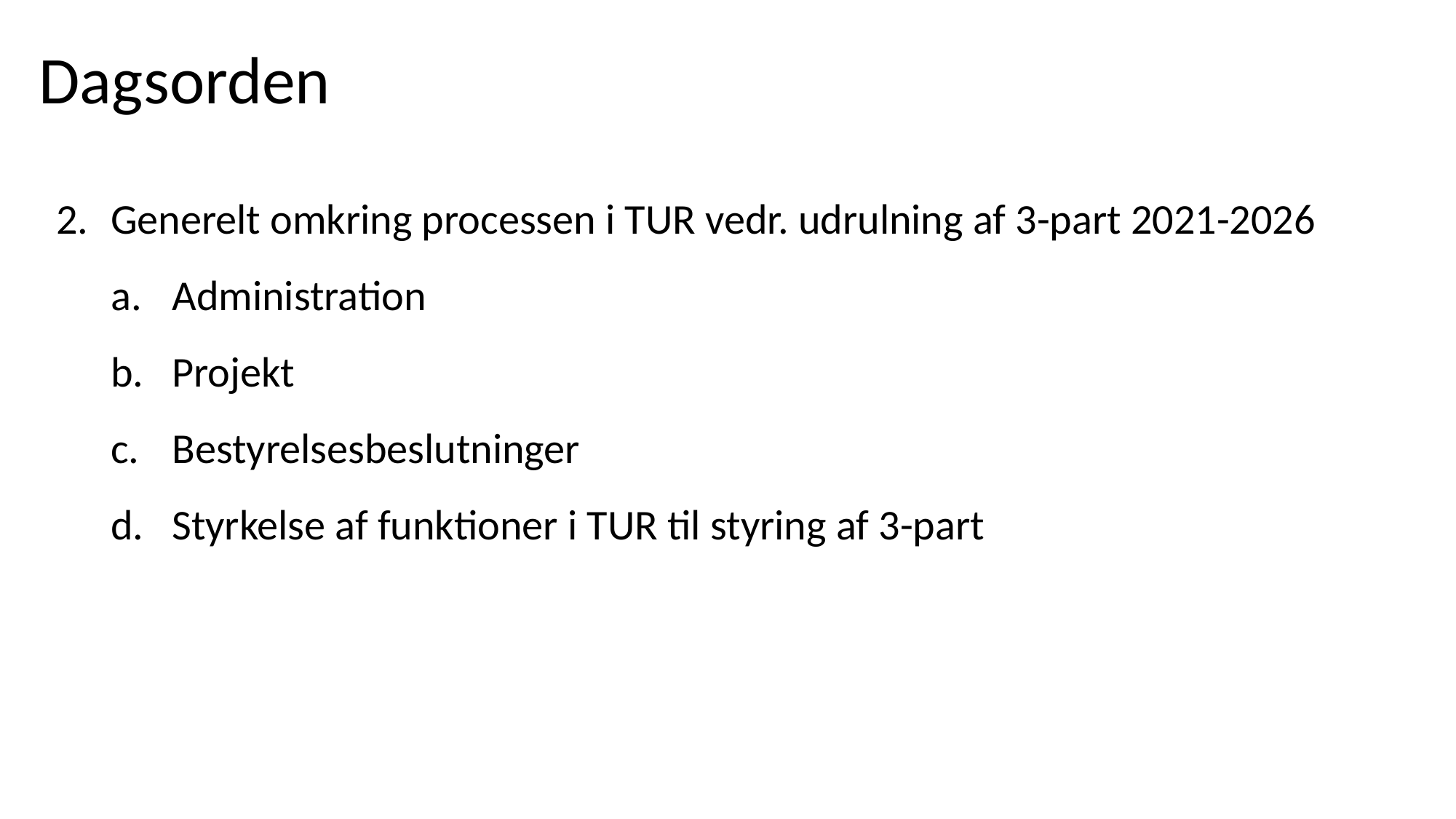

# Dagsorden
Generelt omkring processen i TUR vedr. udrulning af 3-part 2021-2026
Administration
Projekt
Bestyrelsesbeslutninger
Styrkelse af funktioner i TUR til styring af 3-part